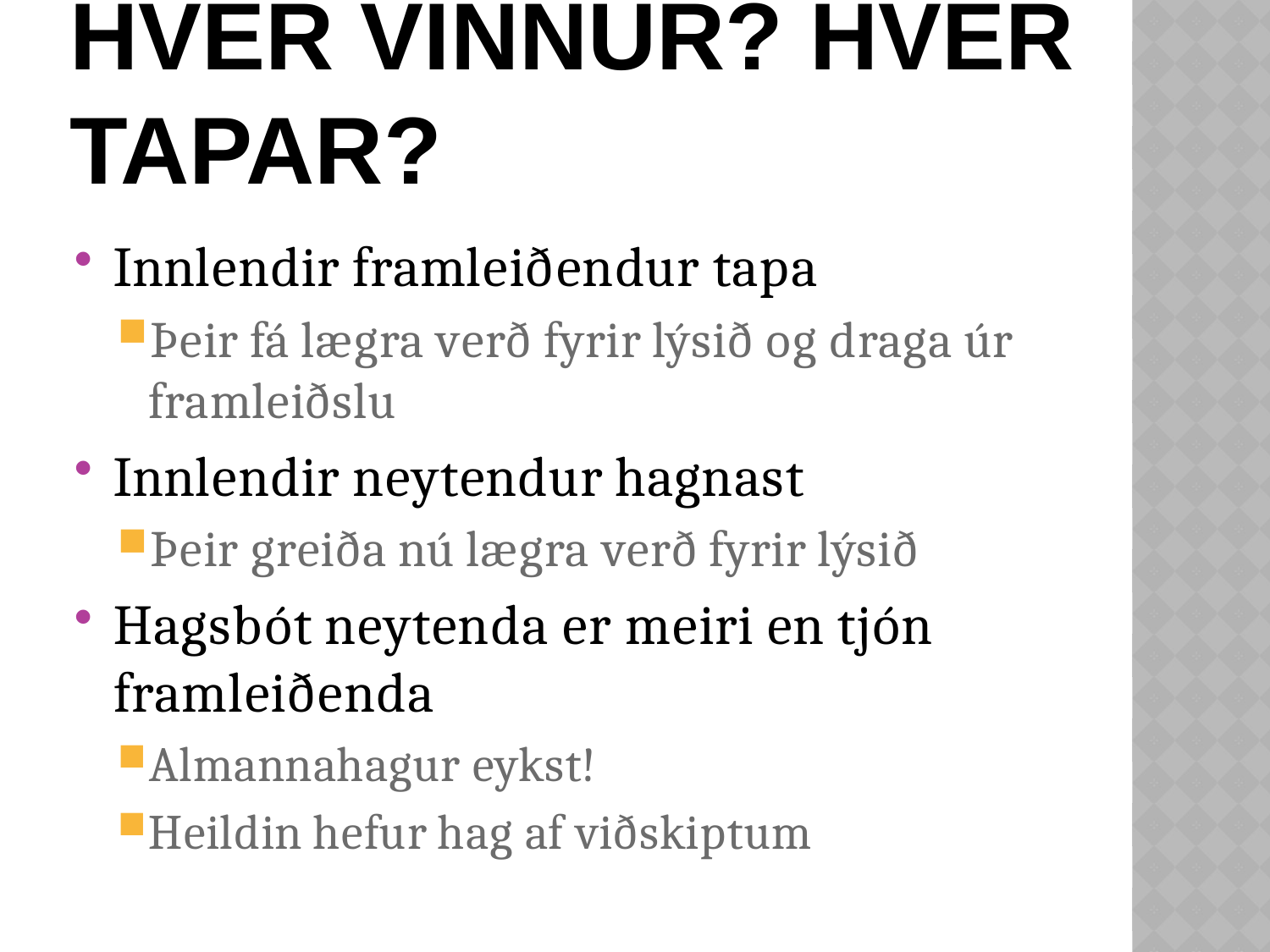

# Hver vinnur? Hver tapar?
Innlendir framleiðendur tapa
Þeir fá lægra verð fyrir lýsið og draga úr framleiðslu
Innlendir neytendur hagnast
Þeir greiða nú lægra verð fyrir lýsið
Hagsbót neytenda er meiri en tjón framleiðenda
Almannahagur eykst!
Heildin hefur hag af viðskiptum